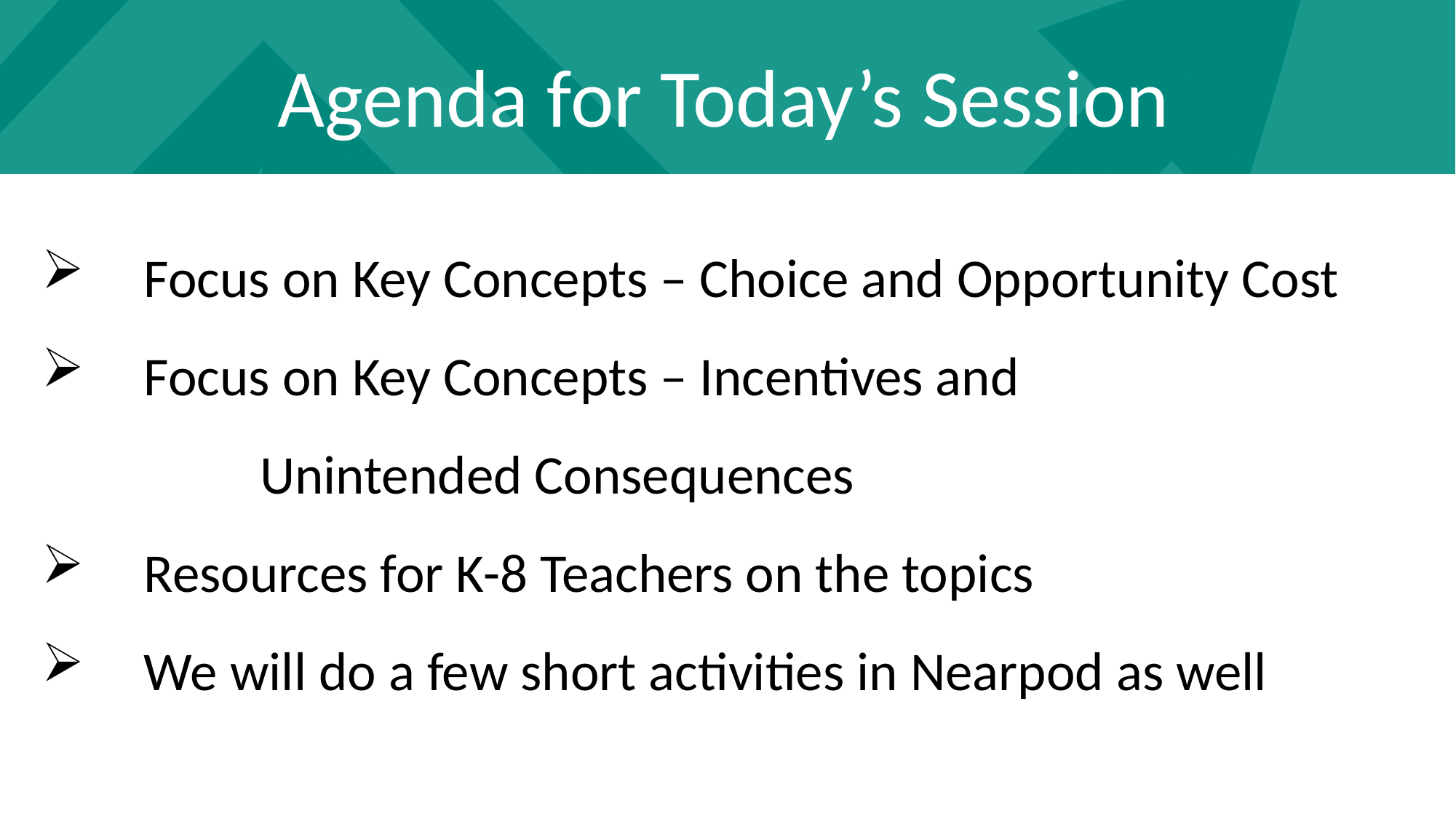

Agenda for Today’s Session
Focus on Key Concepts – Choice and Opportunity Cost
Focus on Key Concepts – Incentives and
		Unintended Consequences
Resources for K-8 Teachers on the topics
We will do a few short activities in Nearpod as well